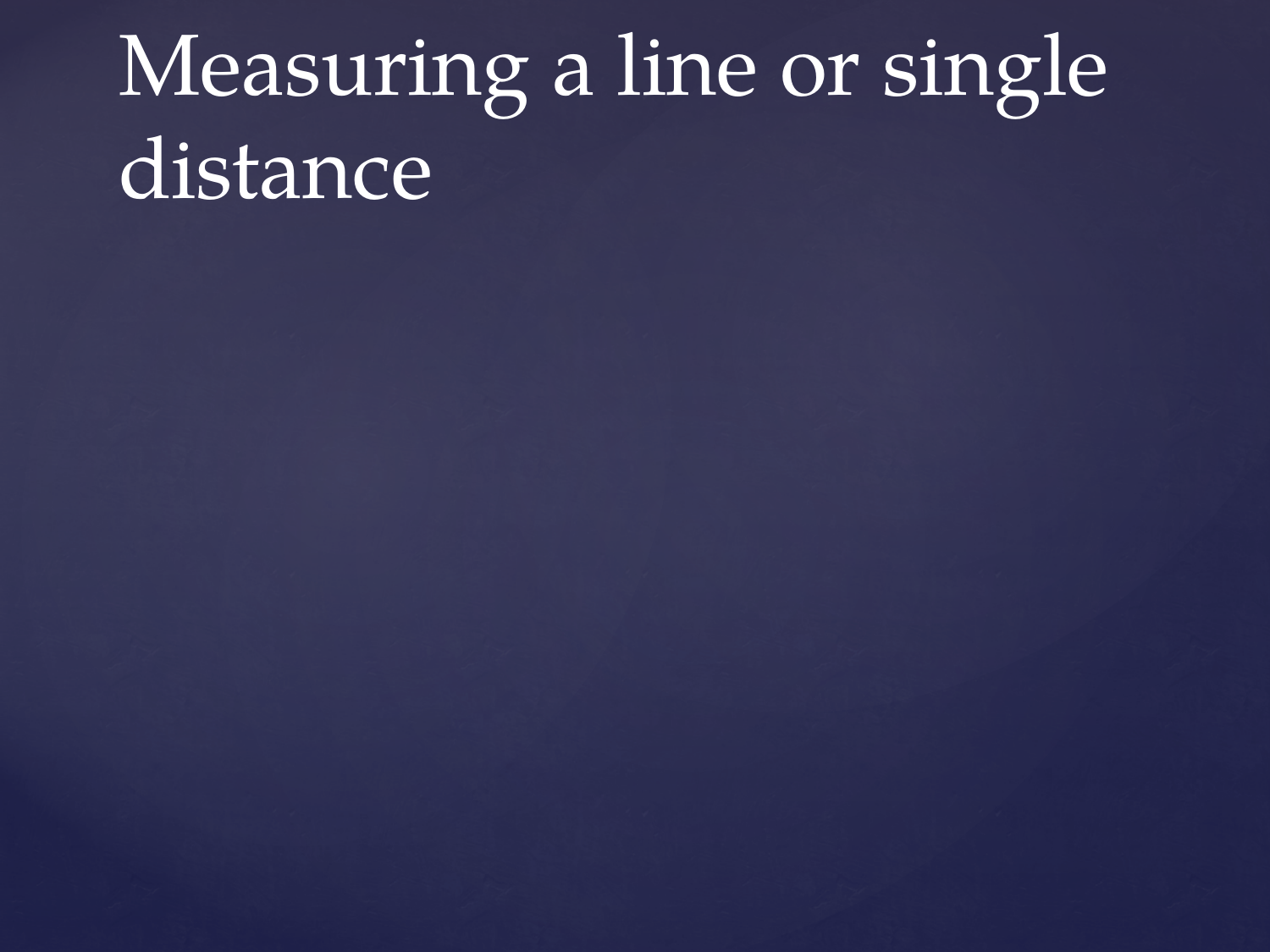

# Measuring a line or single distance